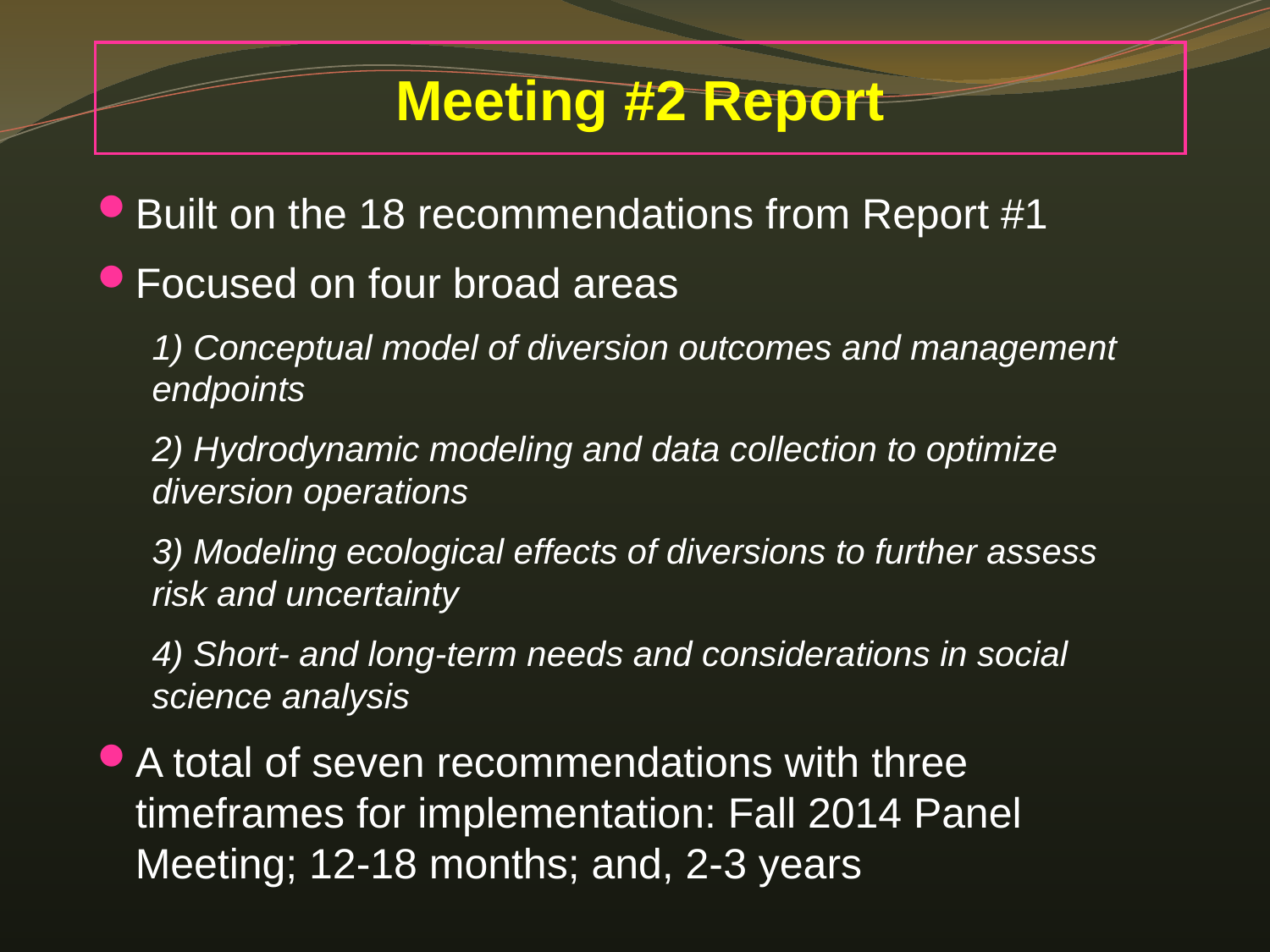

# Meeting #2 Report
Built on the 18 recommendations from Report #1
Focused on four broad areas
1) Conceptual model of diversion outcomes and management endpoints
2) Hydrodynamic modeling and data collection to optimize diversion operations
3) Modeling ecological effects of diversions to further assess risk and uncertainty
4) Short- and long-term needs and considerations in social science analysis
A total of seven recommendations with three timeframes for implementation: Fall 2014 Panel Meeting; 12-18 months; and, 2-3 years